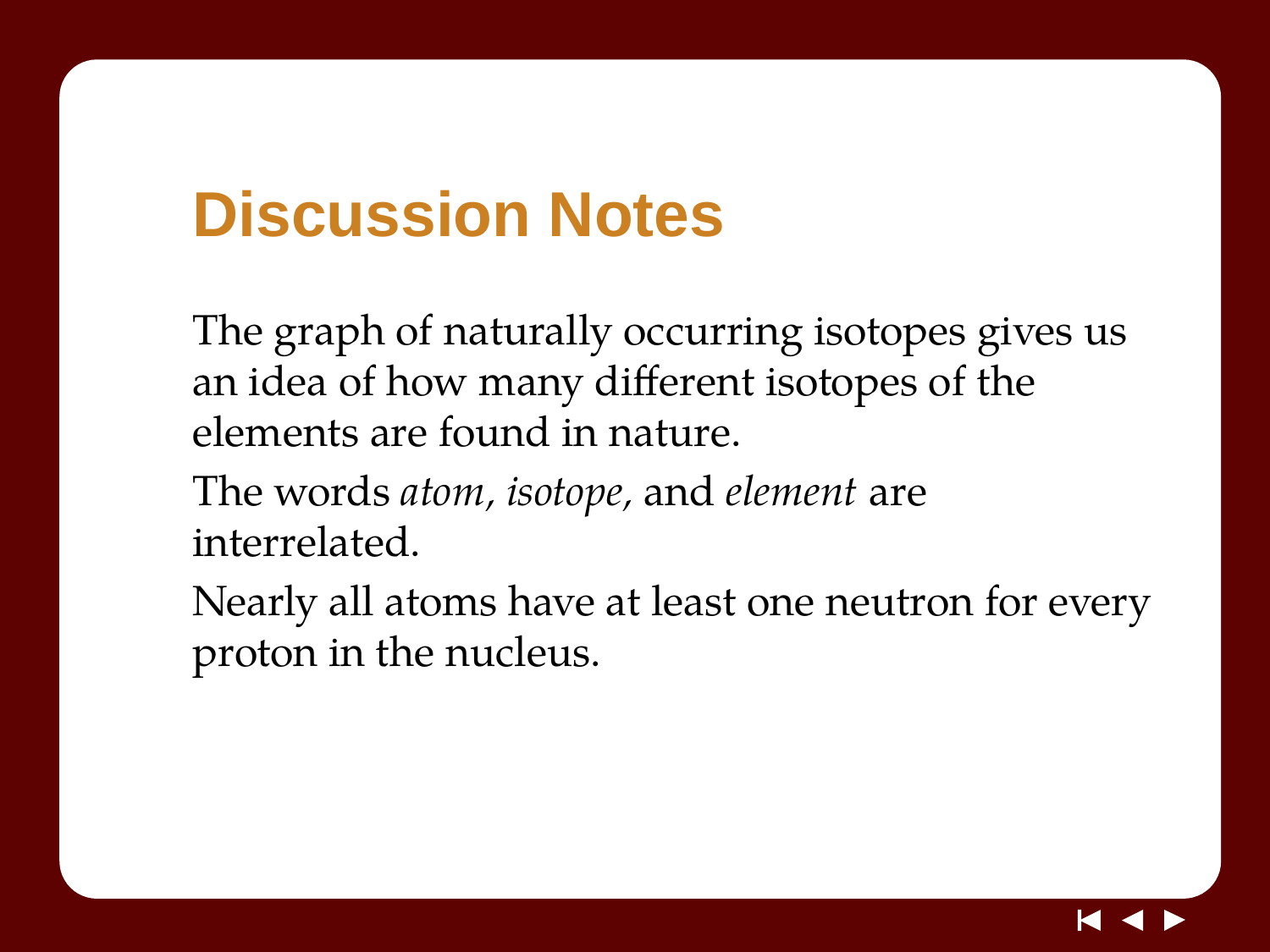

# Discussion Notes
The graph of naturally occurring isotopes gives us an idea of how many different isotopes of the elements are found in nature.
The words atom, isotope, and element are interrelated.
Nearly all atoms have at least one neutron for every proton in the nucleus.